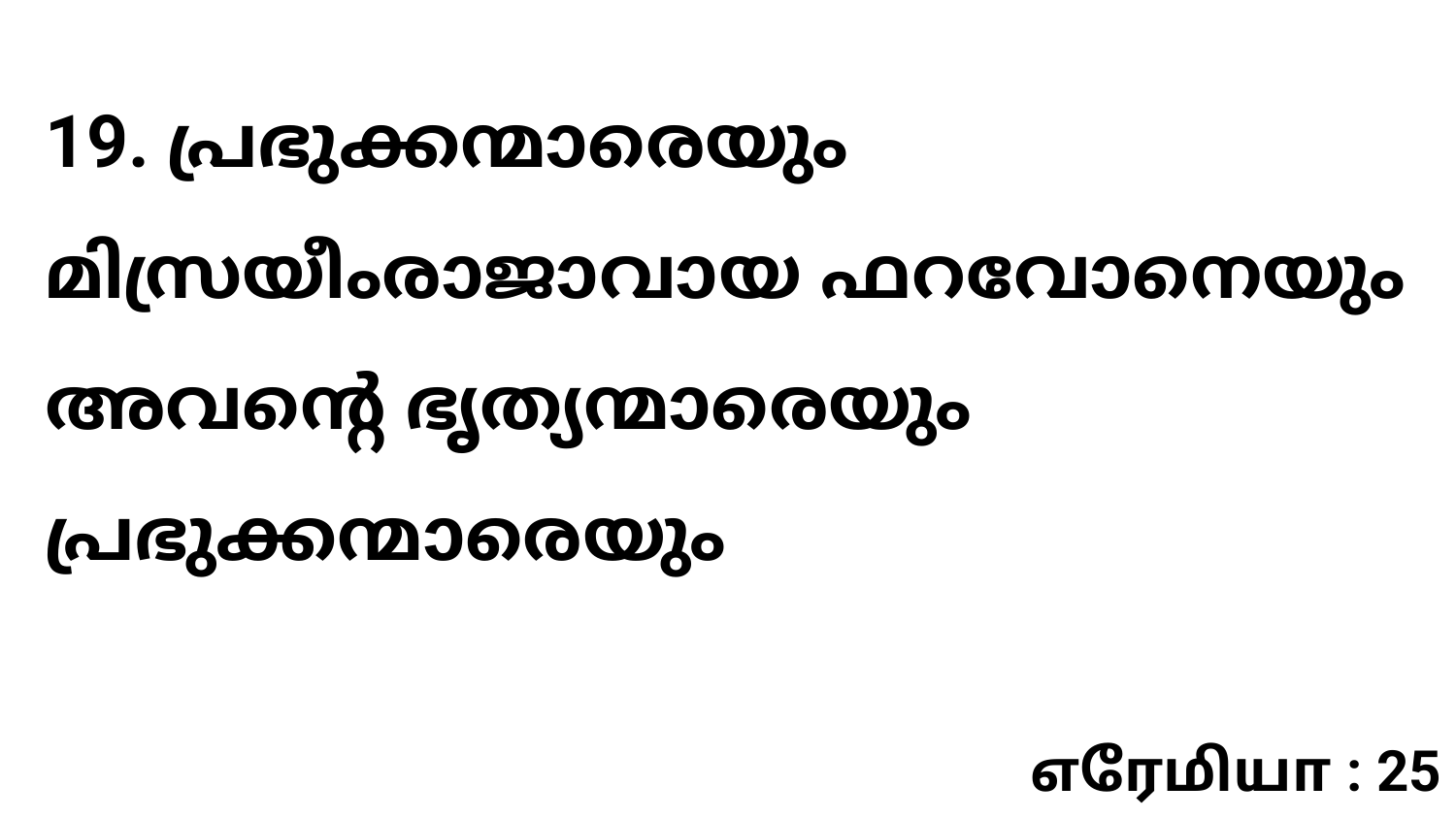

19. പ്രഭുക്കന്മാരെയും മിസ്രയീംരാജാവായ ഫറവോനെയും അവന്റെ ഭൃത്യന്മാരെയും പ്രഭുക്കന്മാരെയും
எரேமியா : 25